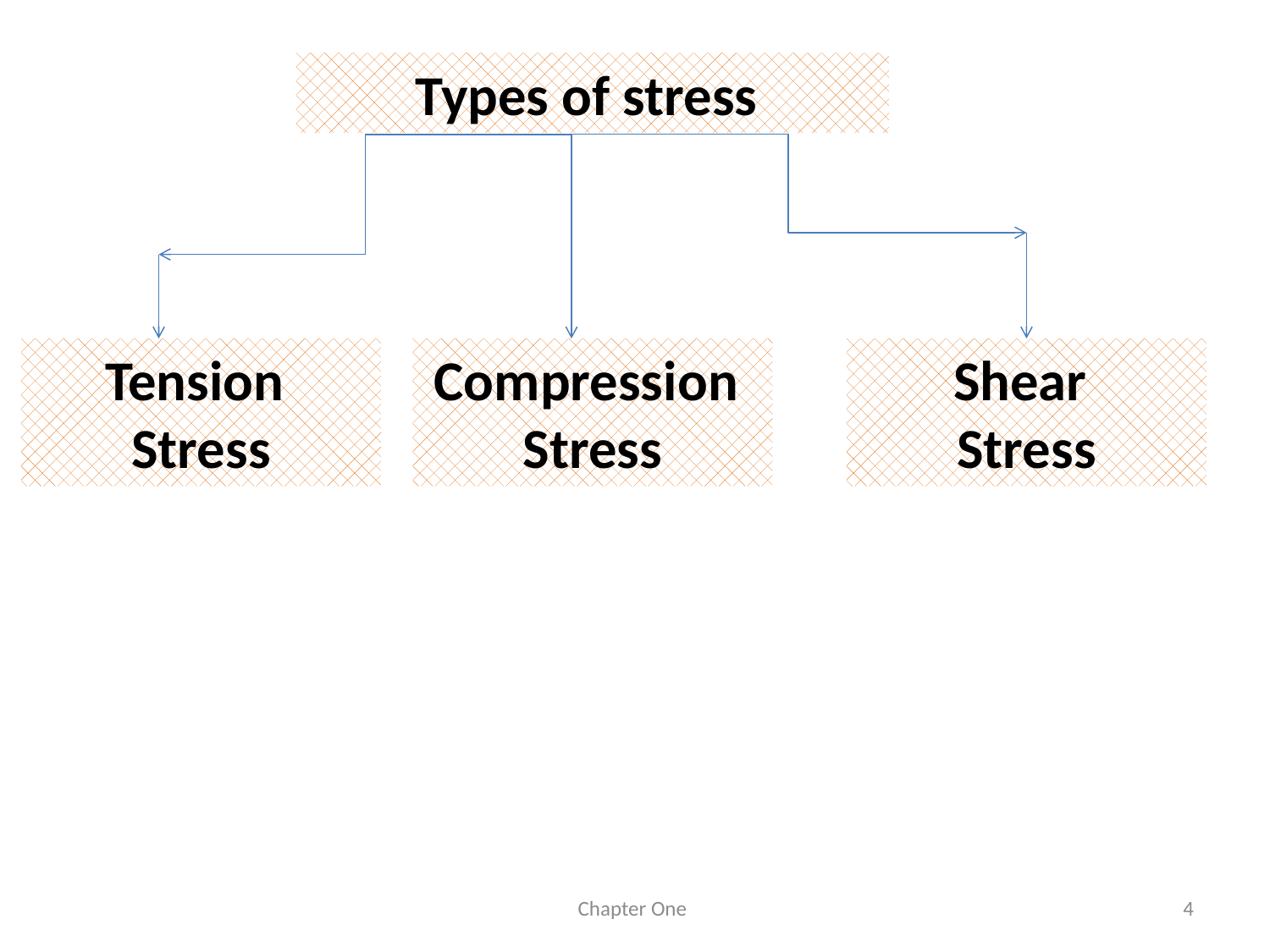

Types of stress
Tension
Stress
Compression
Stress
Shear
Stress
Chapter One
4